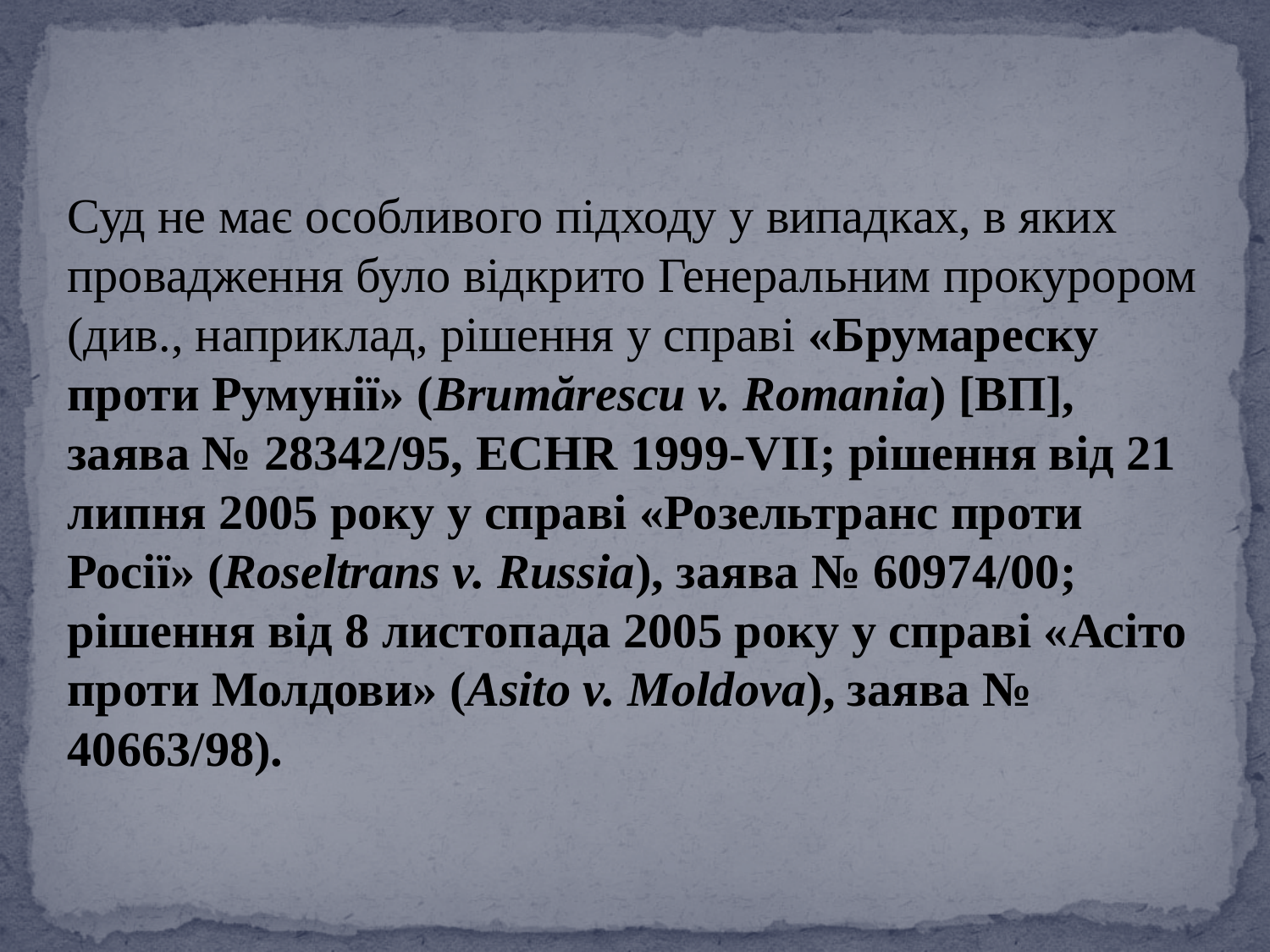

Суд не має особливого підходу у випадках, в яких провадження було відкрито Генеральним прокурором (див., наприклад, рішення у справі «Брумареску проти Румунії» (Brumărescu v. Romania) [ВП], заява № 28342/95, ECHR 1999-VII; рішення від 21 липня 2005 року у справі «Розельтранс проти Росії» (Roseltrans v. Russia), заява № 60974/00; рішення від 8 листопада 2005 року у справі «Асіто проти Молдови» (Asito v. Moldova), заява № 40663/98).